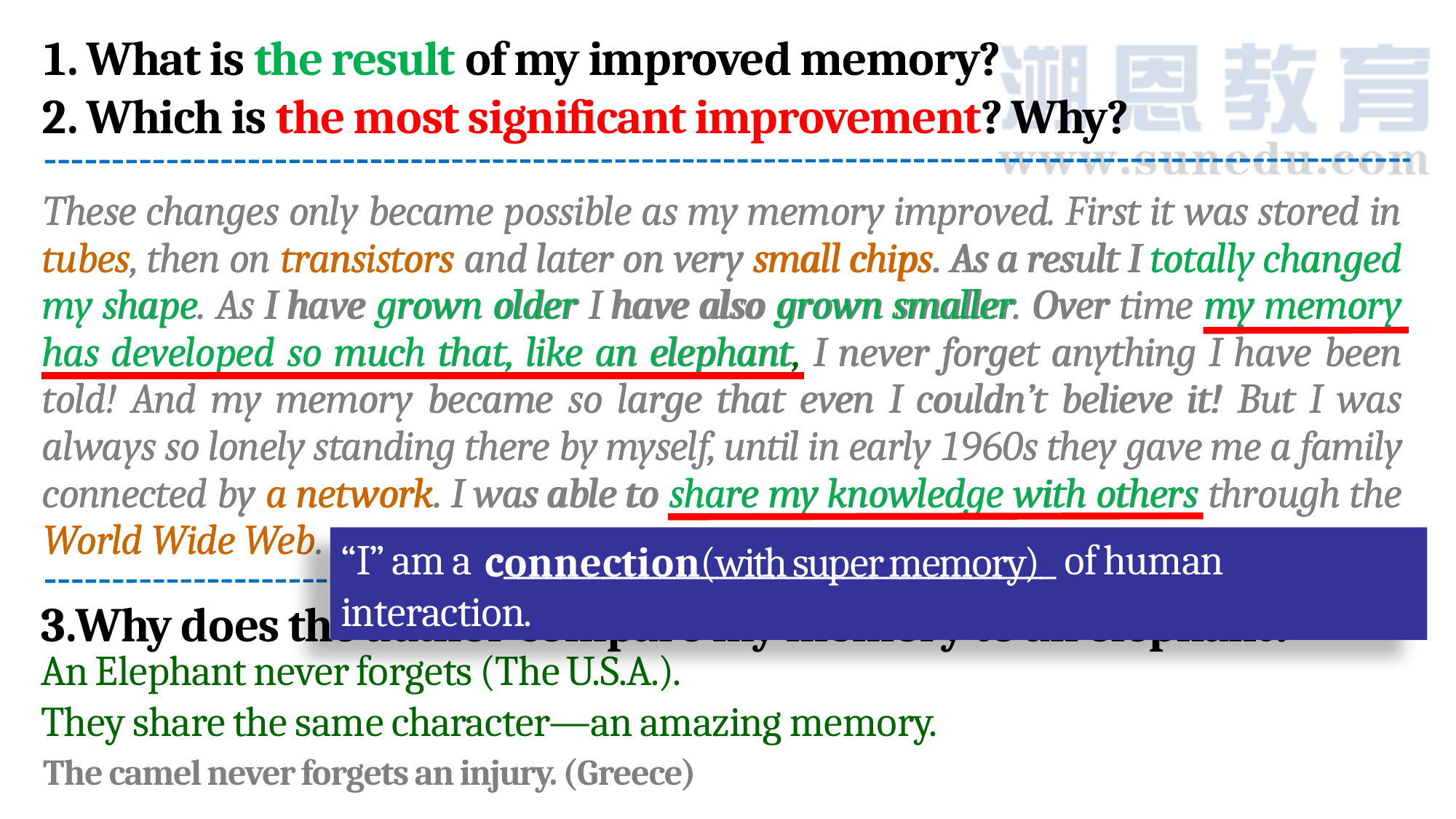

1. What is the result of my improved memory?
2. Which is the most significant improvement? Why?
These changes only became possible as my memory improved. First it was stored in tubes, then on transistors and later on very small chips. As a result I totally changed my shape. As I have grown older I have also grown smaller. Over time my memory has developed so much that, like an elephant, I never forget anything I have been told! And my memory became so large that even I couldn’t believe it! But I was always so lonely standing there by myself, until in early 1960s they gave me a family connected by a network. I was able to share my knowledge with others through the World Wide Web.
These changes only became possible as my memory improved. First it was stored in tubes, then on transistors and later on very small chips. As a result I totally changed my shape. As I have grown older I have also grown smaller. Over time my memory has developed so much that, like an elephant, I never forget anything I have been told! And my memory became so large that even I couldn’t believe it! But I was always so lonely standing there by myself, until in early 1960s they gave me a family connected by a network. I was able to share my knowledge with others through the World Wide Web.
“I” am a  c_______________________________________ of human interaction.
connection(with super memory)
3.Why does the author compare my memory to an elephant?
An Elephant never forgets (The U.S.A.).
They share the same character—an amazing memory.
The camel never forgets an injury. (Greece)